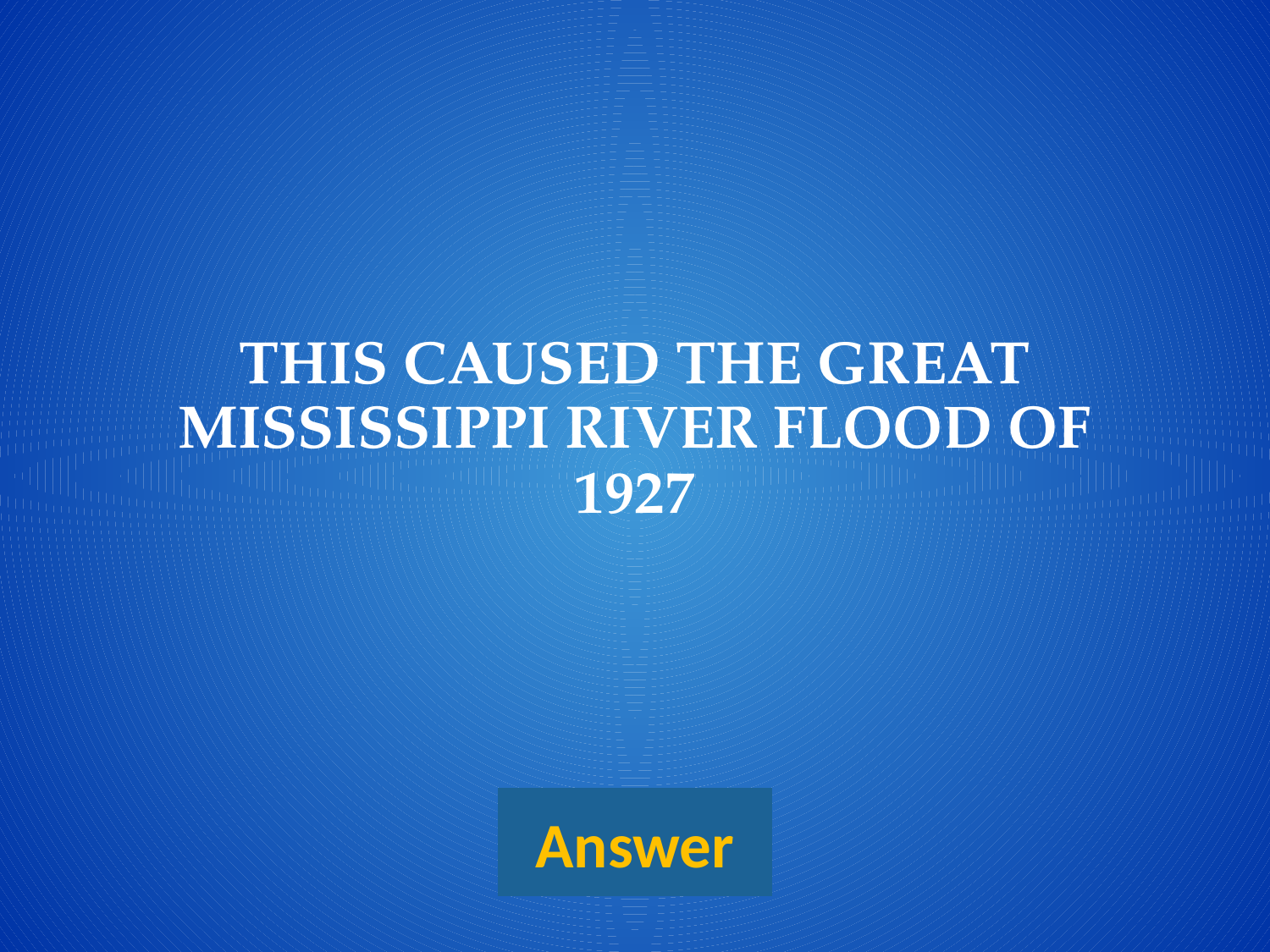

# This caused the great Mississippi river flood of 1927